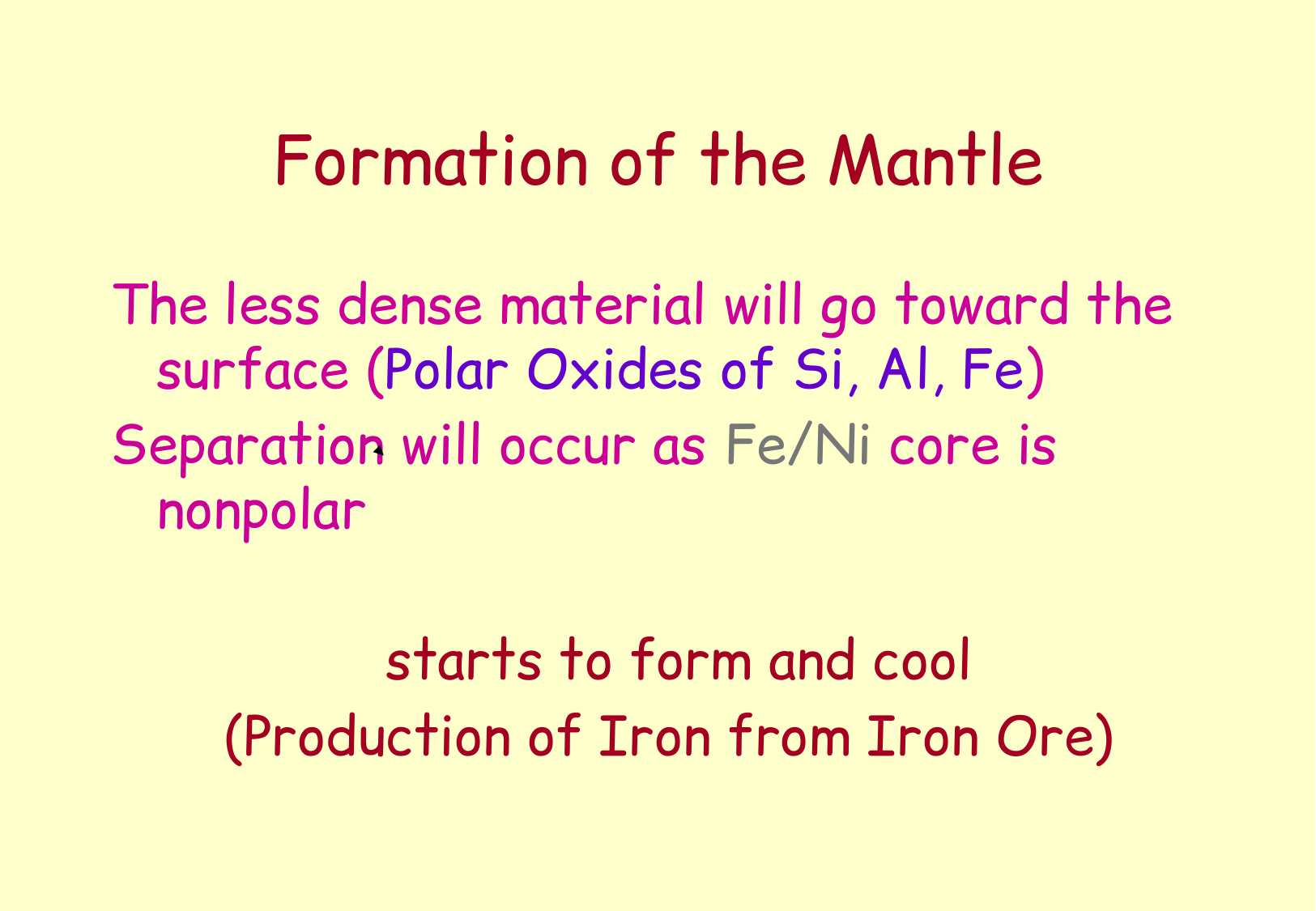

# Formation of the Mantle
The less dense material will go toward the surface (Polar Oxides of Si, Al, Fe)
Separation will occur as Fe/Ni core is nonpolar
                         MANTLE
                 starts to form and cool
       (Production of Iron from Iron Ore)